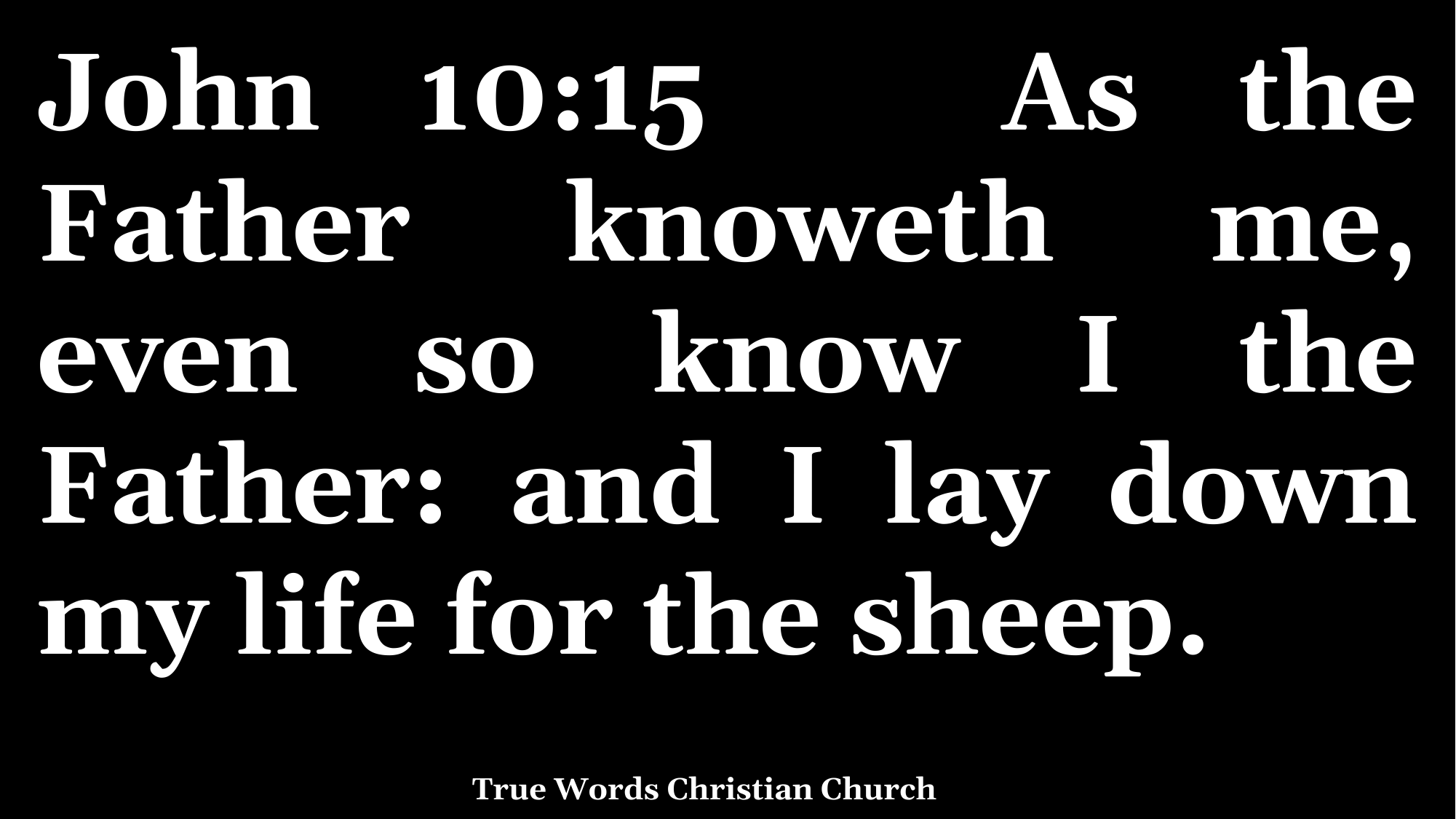

John 10:15   As the Father knoweth me, even so know I the Father: and I lay down my life for the sheep.
True Words Christian Church